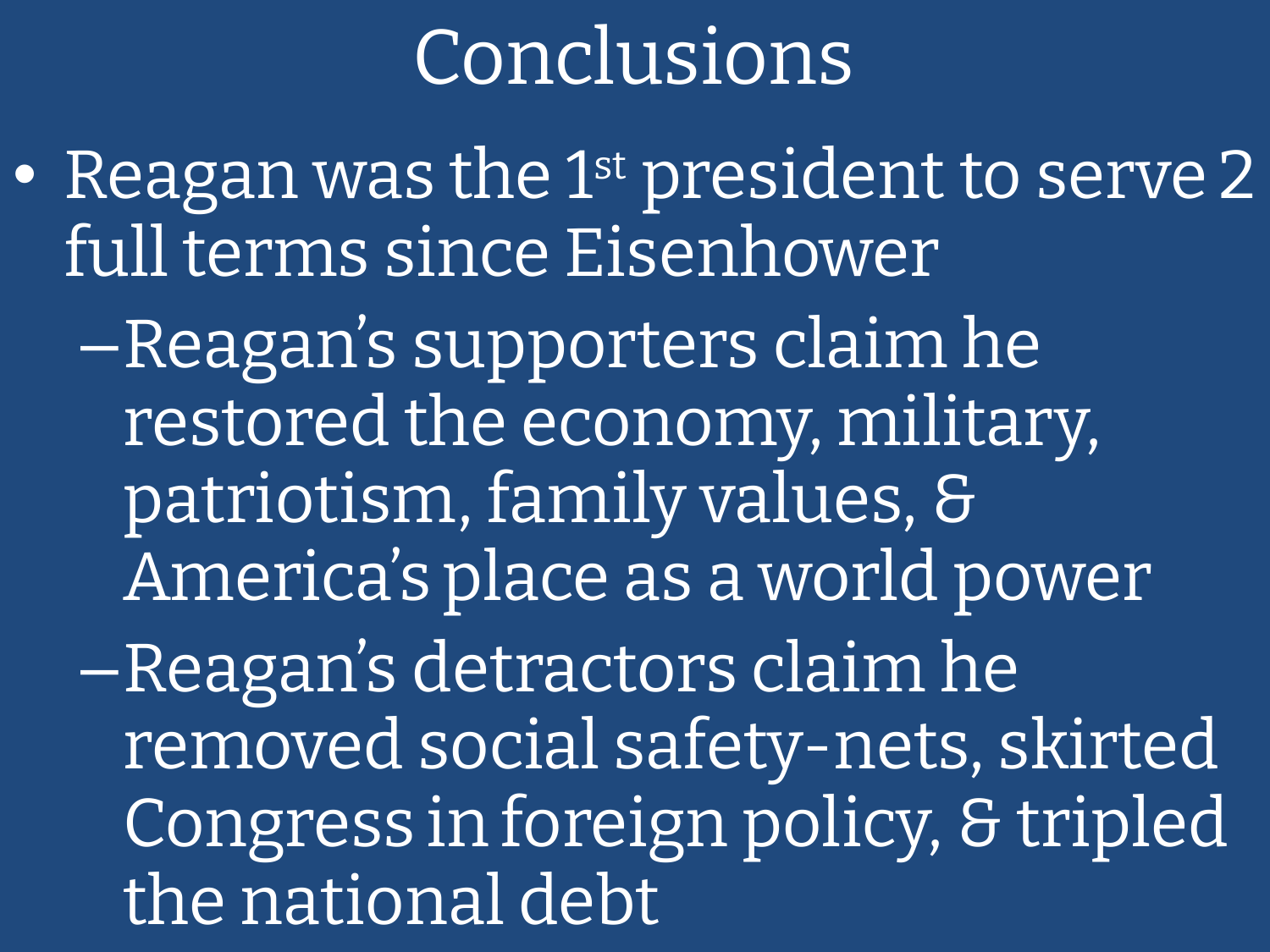

# Conclusions
Reagan was the 1st president to serve 2 full terms since Eisenhower
Reagan’s supporters claim he restored the economy, military, patriotism, family values, & America’s place as a world power
Reagan’s detractors claim he removed social safety-nets, skirted Congress in foreign policy, & tripled the national debt